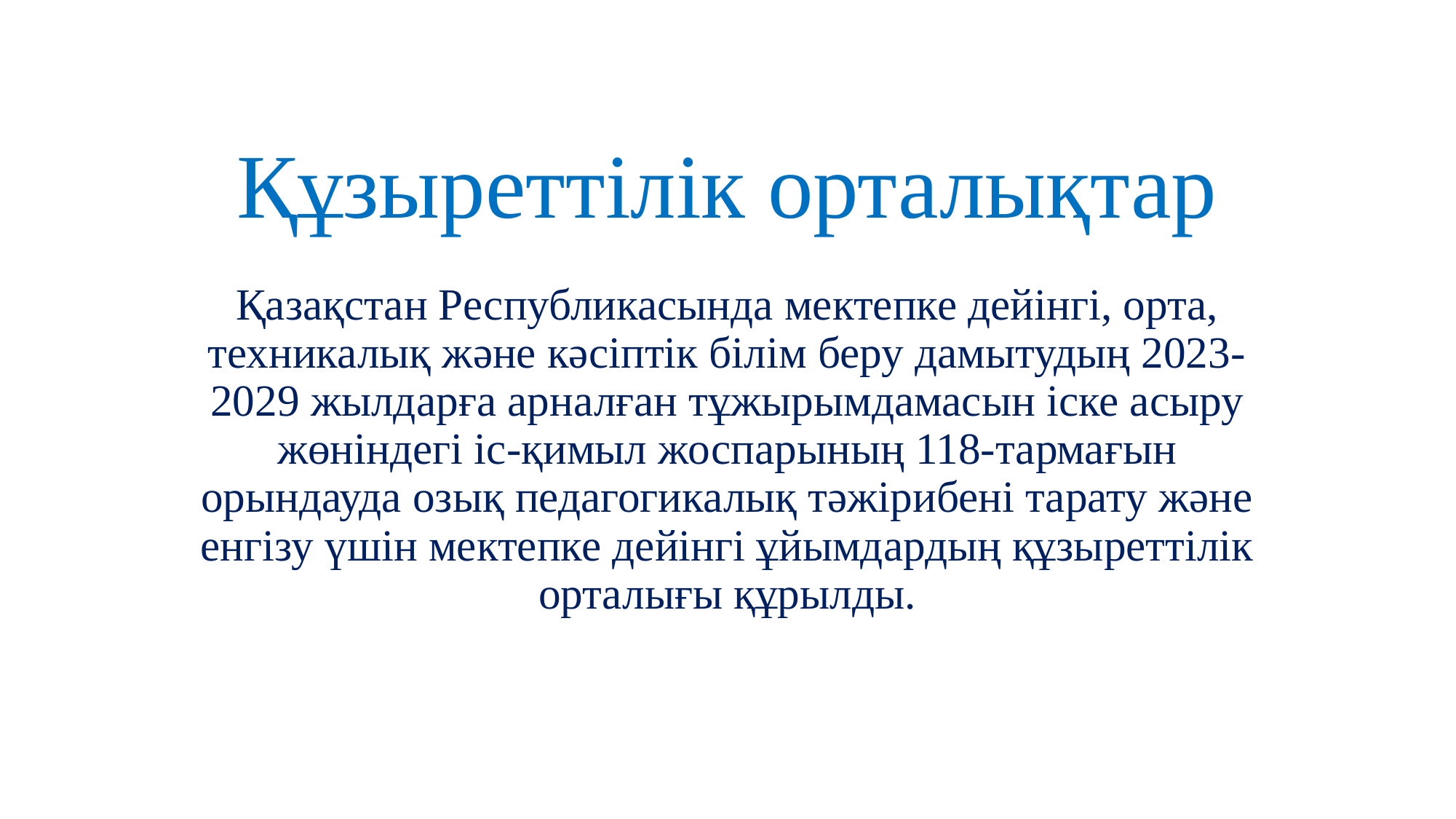

# Құзыреттілік орталықтар
Қазақстан Республикасында мектепке дейінгі, орта, техникалық және кәсіптік білім беру дамытудың 2023-2029 жылдарға арналған тұжырымдамасын іске асыру жөніндегі іс-қимыл жоспарының 118-тармағын орындауда озық педагогикалық тәжірибені тарату және енгізу үшін мектепке дейінгі ұйымдардың құзыреттілік орталығы құрылды.